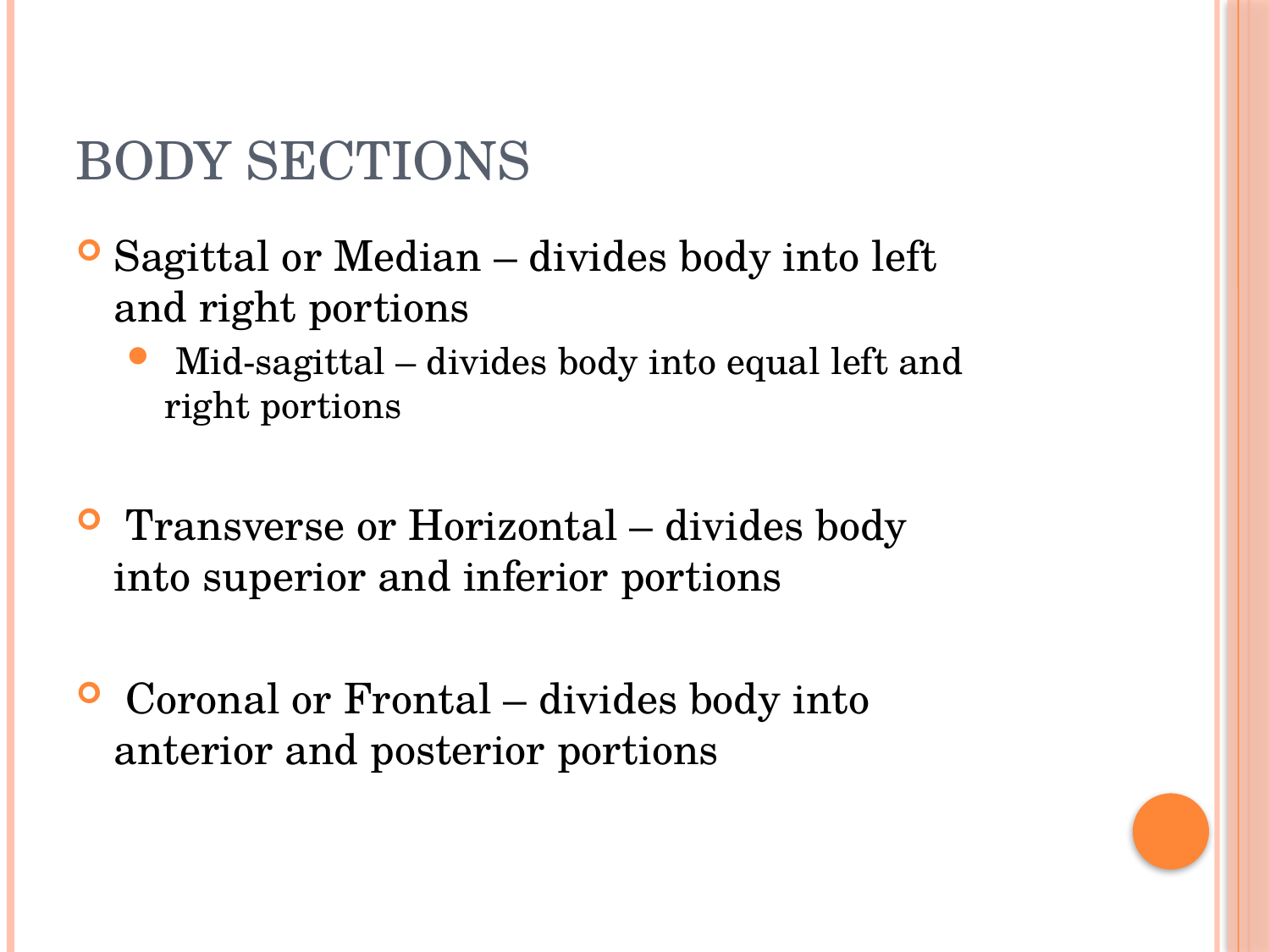

# Body Sections
Sagittal or Median – divides body into left and right portions
 Mid-sagittal – divides body into equal left and right portions

 Transverse or Horizontal – divides body into superior and inferior portions

 Coronal or Frontal – divides body into anterior and posterior portions